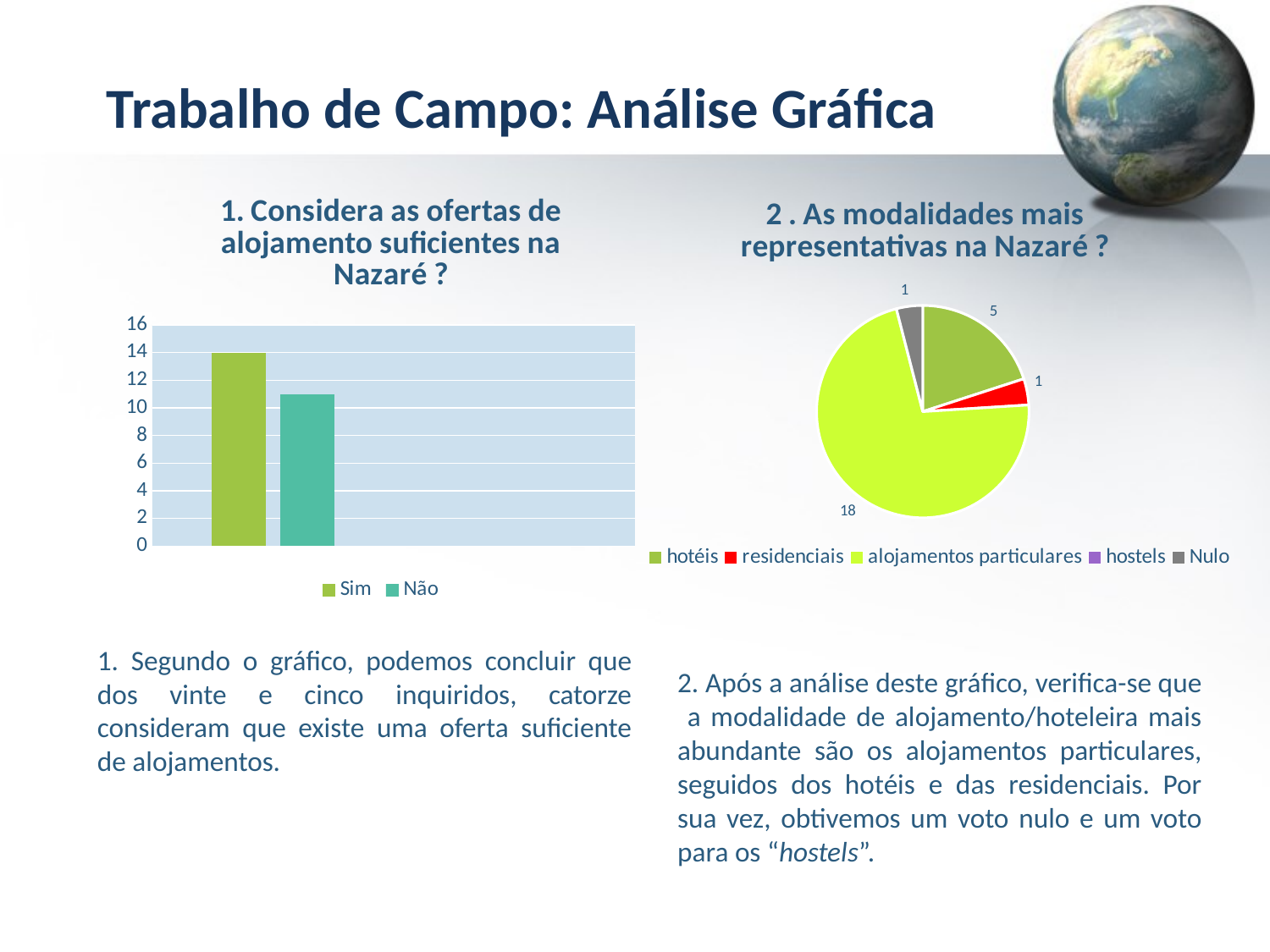

Trabalho de Campo: Análise Gráfica

### Chart: 1. Considera as ofertas de alojamento suficientes na Nazaré ?

| Category | Sim | Não |
|---|---|---|

### Chart: 2 . As modalidades mais representativas na Nazaré ?

| Category |  |  |
|---|---|---|
| hotéis | 5.0 | None |
| residenciais | 1.0 | None |
| alojamentos particulares | 18.0 | None |
| hostels | 0.0 | None |
| Nulo | 1.0 | None |
1. Segundo o gráfico, podemos concluir que dos vinte e cinco inquiridos, catorze consideram que existe uma oferta suficiente de alojamentos.
2. Após a análise deste gráfico, verifica-se que  a modalidade de alojamento/hoteleira mais abundante são os alojamentos particulares, seguidos dos hotéis e das residenciais. Por sua vez, obtivemos um voto nulo e um voto para os “hostels”.